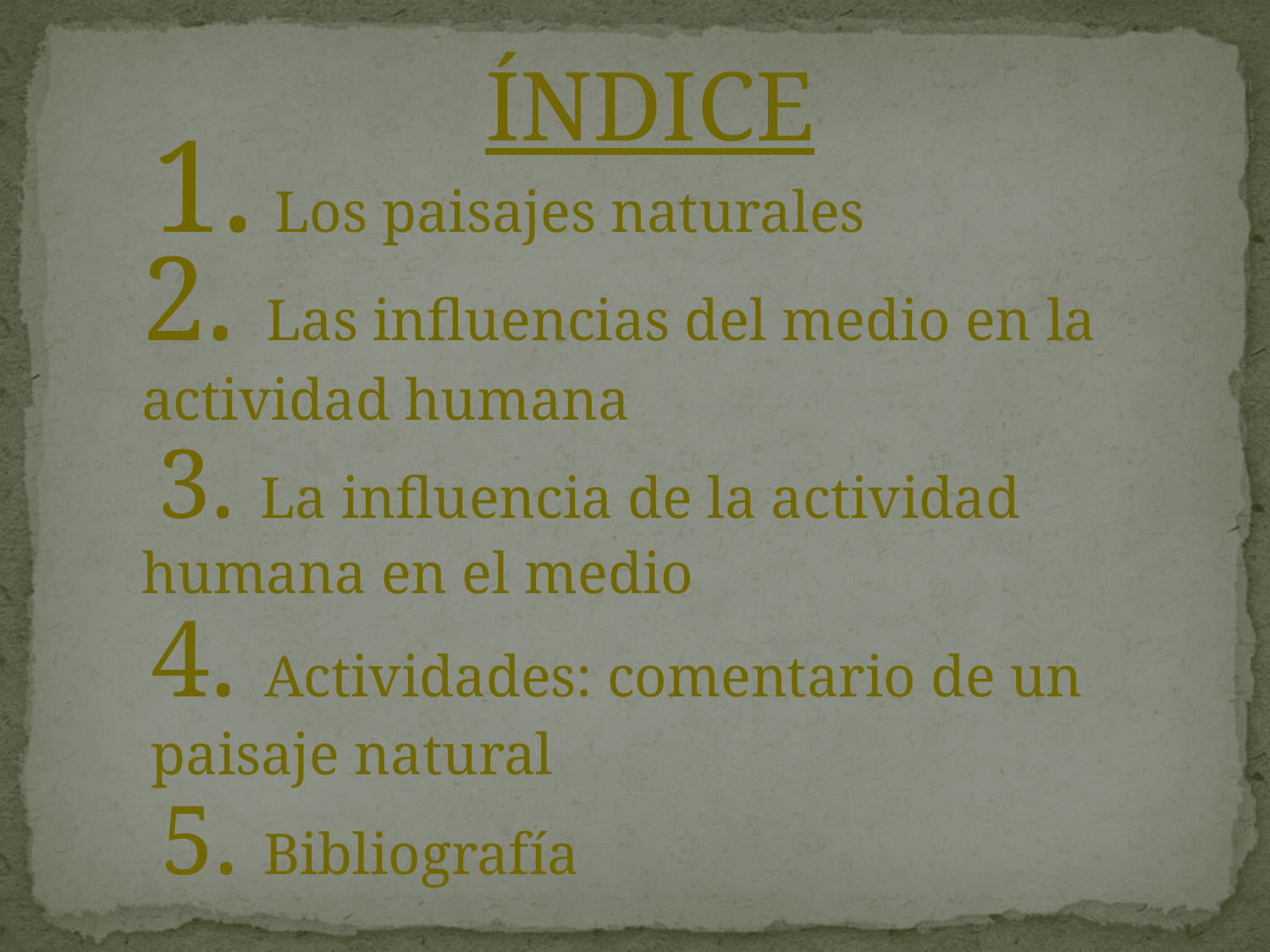

ÍNDICE
 1. Los paisajes naturales
2. Las influencias del medio en la actividad humana
 3. La influencia de la actividad humana en el medio
4. Actividades: comentario de un paisaje natural
5. Bibliografía